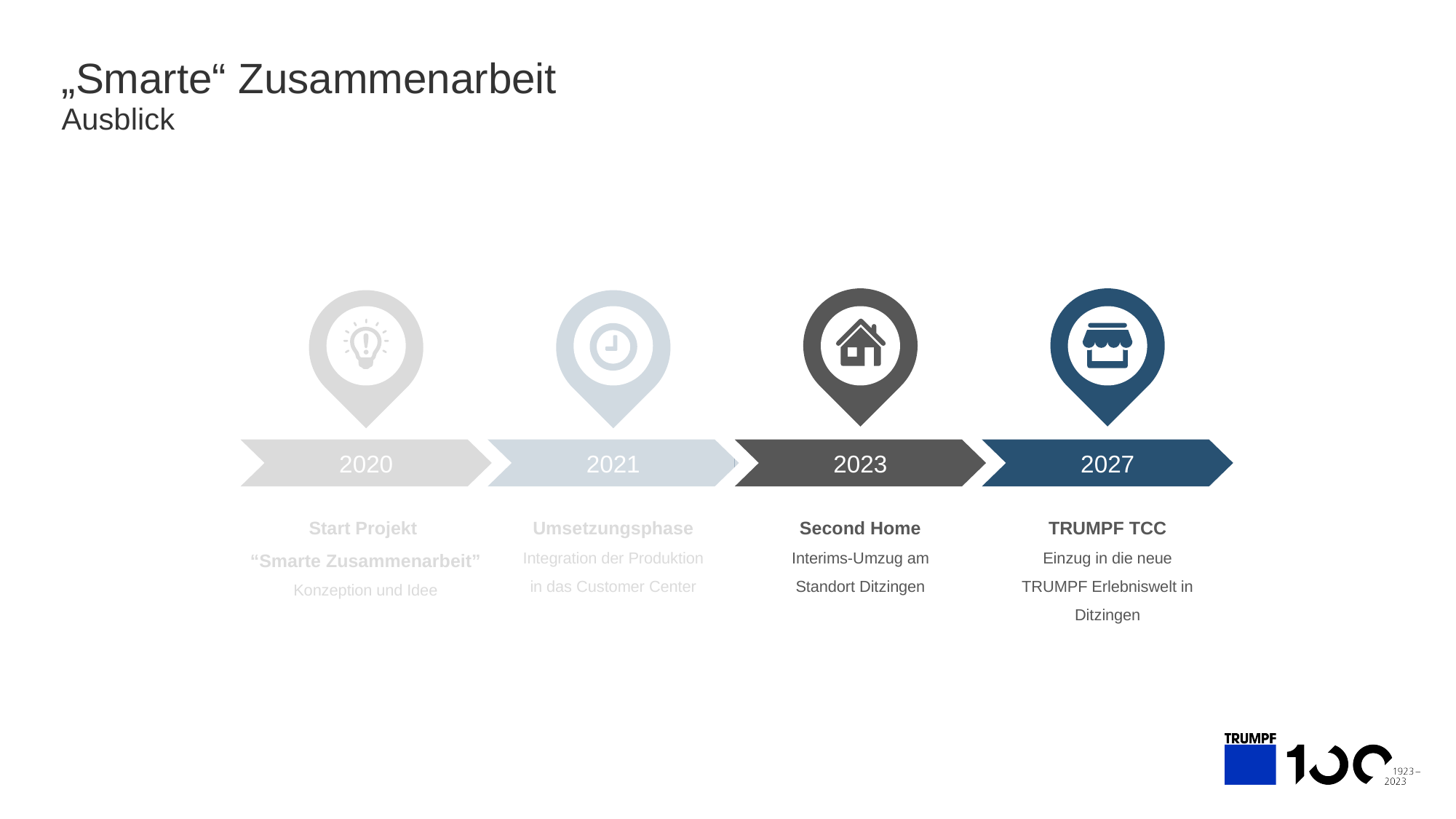

# „Smarte“ Zusammenarbeit
Ausblick

2020
2021
2023
2027

Start Projekt
“Smarte Zusammenarbeit”
Konzeption und Idee
Umsetzungsphase
Integration der Produktion in das Customer Center
Second Home
Interims-Umzug am Standort Ditzingen
TRUMPF TCC
Einzug in die neue TRUMPF Erlebniswelt in Ditzingen